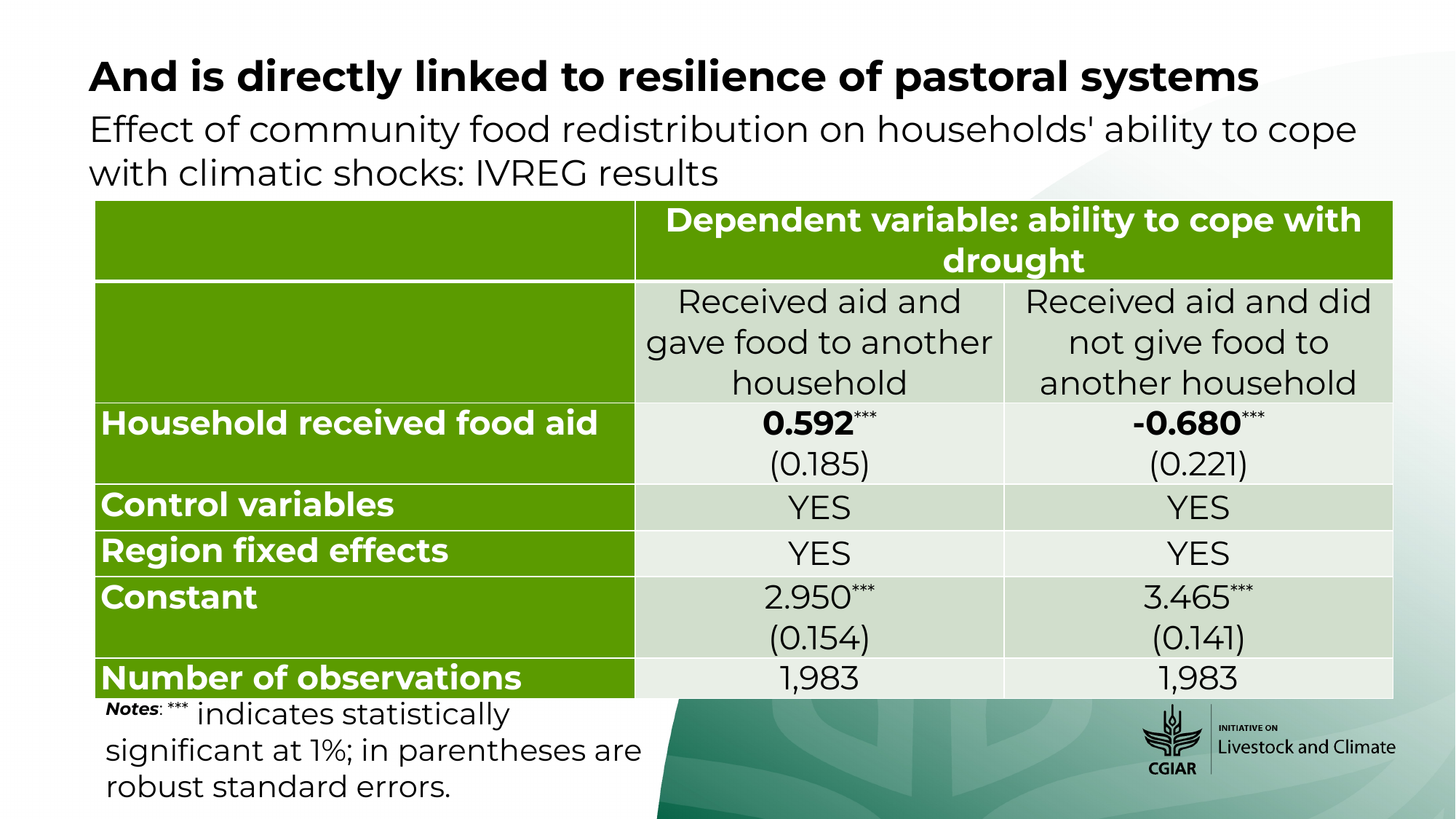

# And is directly linked to resilience of pastoral systems
Effect of community food redistribution on households' ability to cope with climatic shocks: IVREG results
|  | Dependent variable: ability to cope with drought |  |
| --- | --- | --- |
|  | Received aid and gave food to another household | Received aid and did not give food to another household |
| Household received food aid | 0.592\*\*\* (0.185) | -0.680\*\*\* (0.221) |
| Control variables | YES | YES |
| Region fixed effects | YES | YES |
| Constant | 2.950\*\*\* (0.154) | 3.465\*\*\* (0.141) |
| Number of observations | 1,983 | 1,983 |
Notes: *** indicates statistically significant at 1%; in parentheses are robust standard errors.